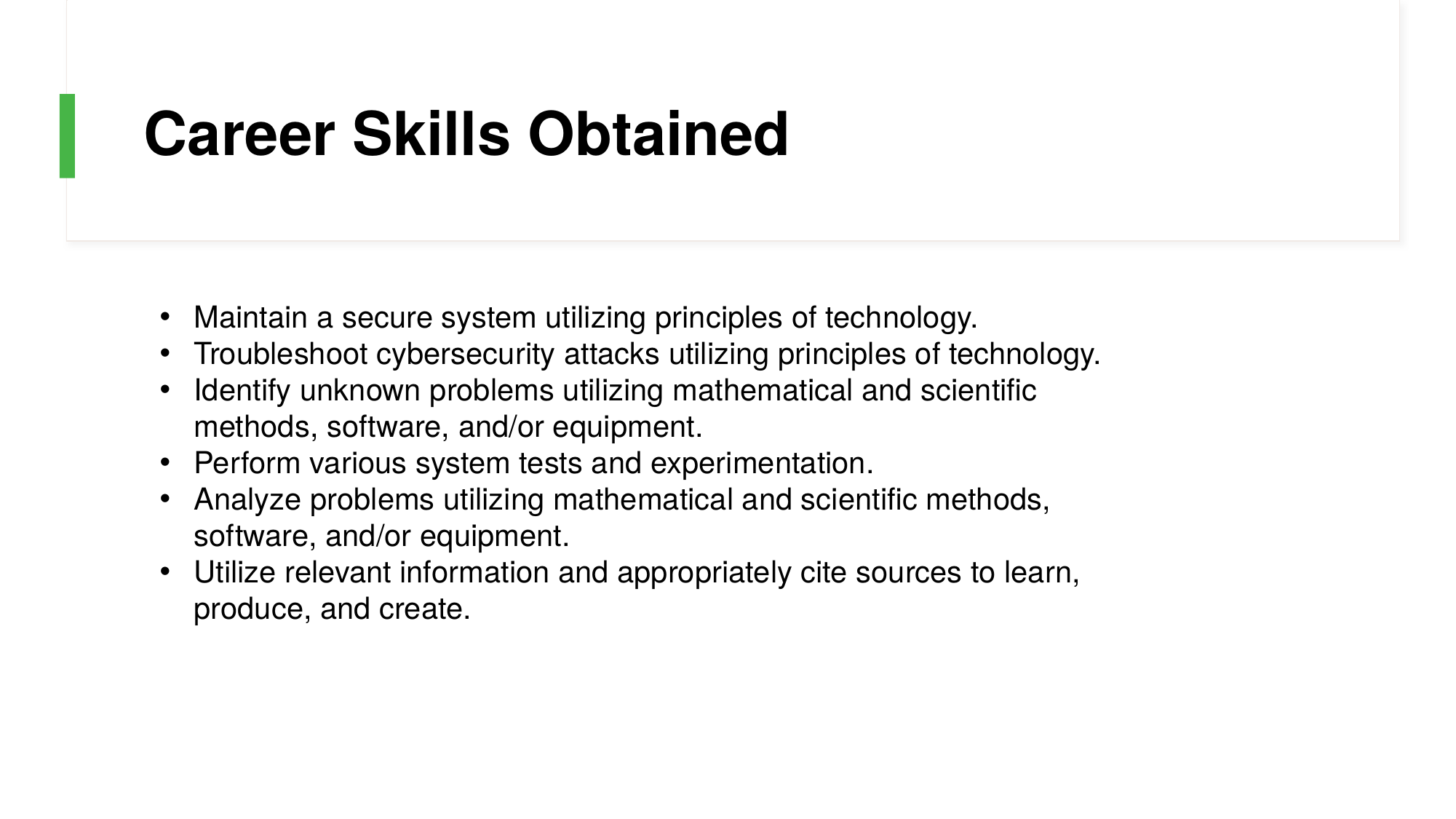

# Career Skills Obtained
Maintain a secure system utilizing principles of technology.
Troubleshoot cybersecurity attacks utilizing principles of technology.
Identify unknown problems utilizing mathematical and scientific methods, software, and/or equipment.
Perform various system tests and experimentation.
Analyze problems utilizing mathematical and scientific methods, software, and/or equipment.
Utilize relevant information and appropriately cite sources to learn, produce, and create.